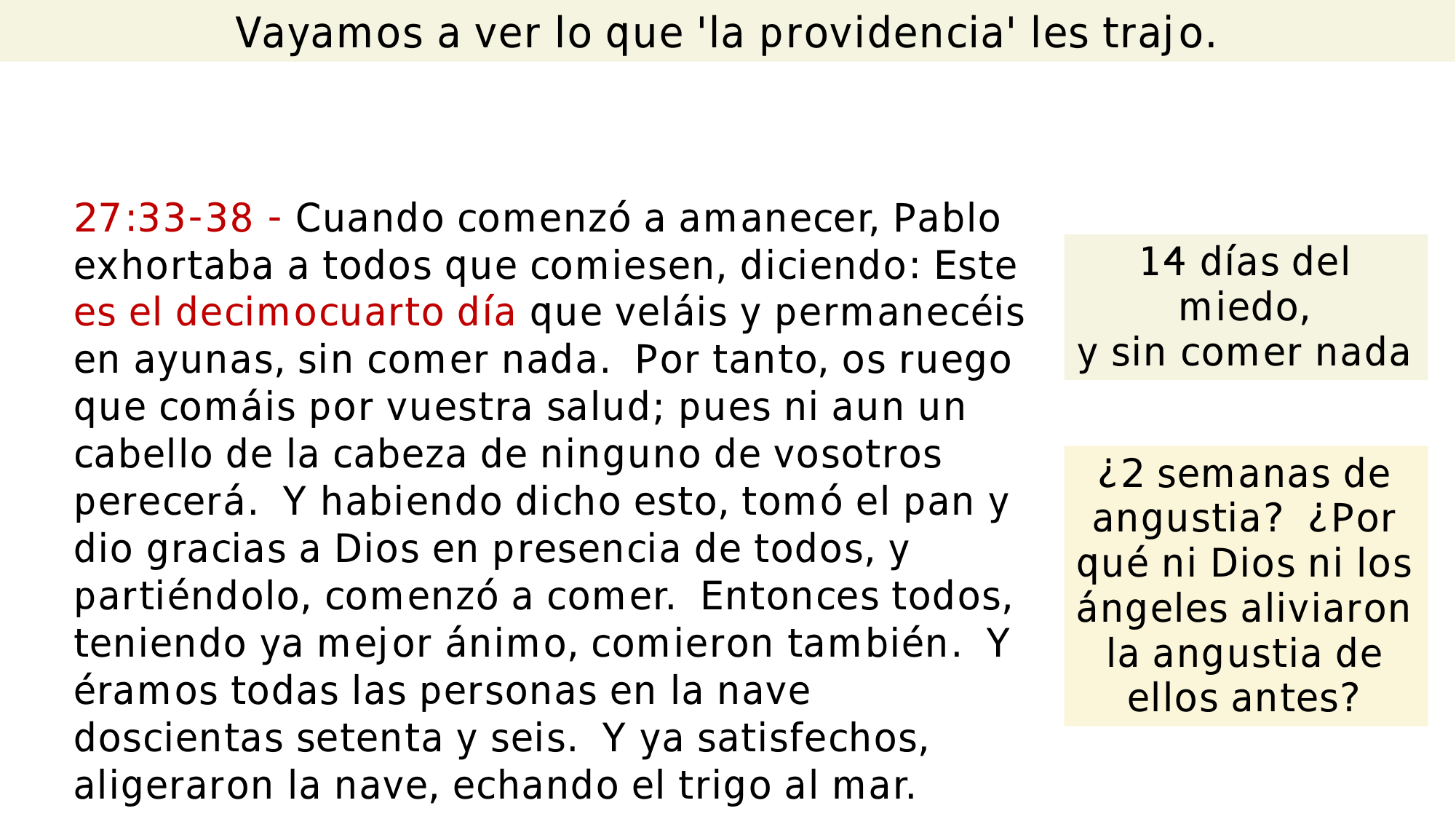

Vayamos a ver lo que 'la providencia' les trajo.
27:33-38 - Cuando comenzó a amanecer, Pablo exhortaba a todos que comiesen, diciendo: Este es el decimocuarto día que veláis y permanecéis en ayunas, sin comer nada.  Por tanto, os ruego que comáis por vuestra salud; pues ni aun un cabello de la cabeza de ninguno de vosotros perecerá.  Y habiendo dicho esto, tomó el pan y dio gracias a Dios en presencia de todos, y partiéndolo, comenzó a comer.  Entonces todos, teniendo ya mejor ánimo, comieron también.  Y éramos todas las personas en la nave doscientas setenta y seis.  Y ya satisfechos, aligeraron la nave, echando el trigo al mar.
14 días del miedo,
y sin comer nada
¿2 semanas de angustia?  ¿Por qué ni Dios ni los ángeles aliviaron la angustia de ellos antes?